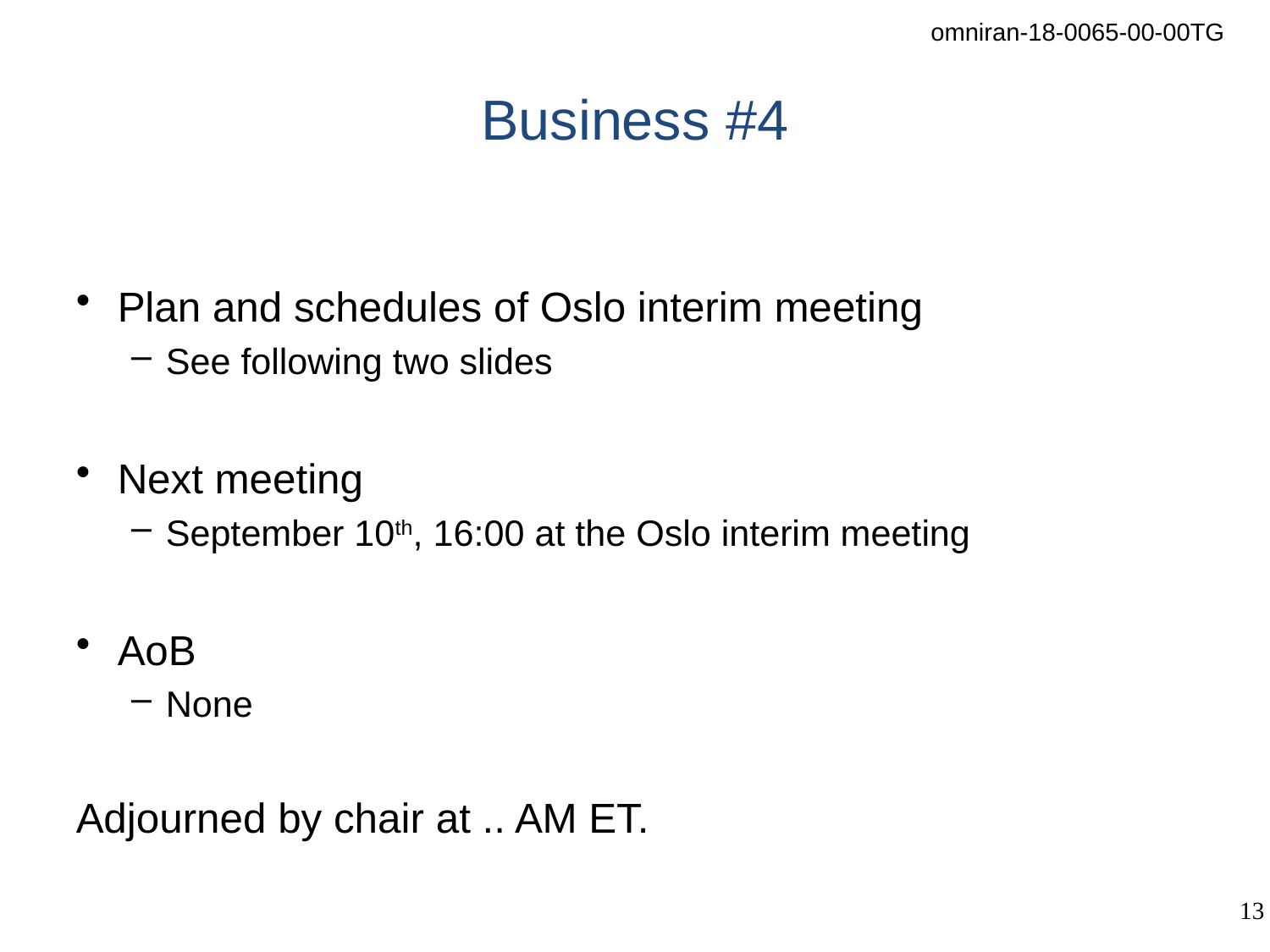

# Business #4

Plan and schedules of Oslo interim meeting
See following two slides

Next meeting
September 10th, 16:00 at the Oslo interim meeting

AoB
None

Adjourned by chair at .. AM ET.